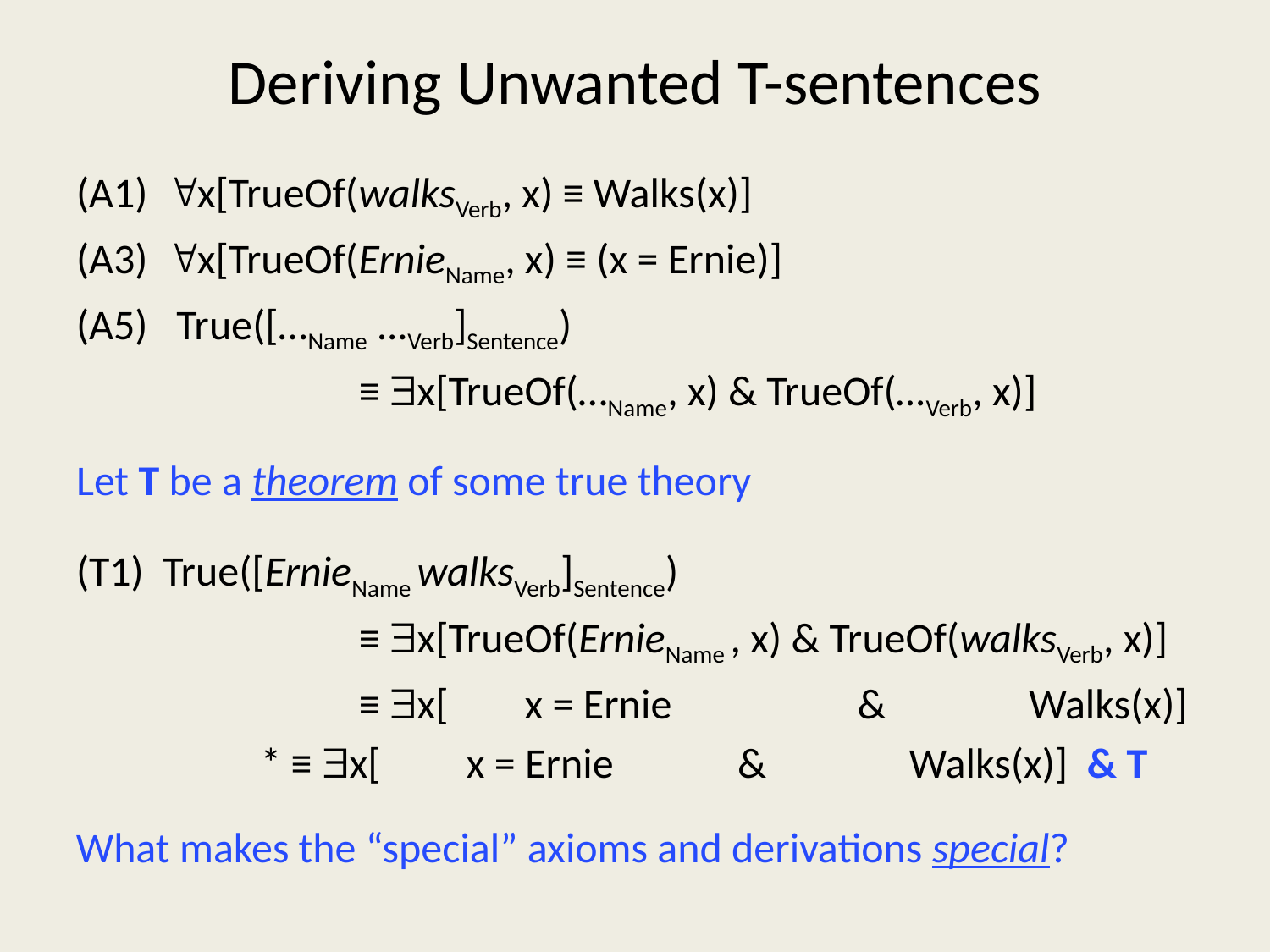

# Deriving Unwanted T-sentences
(A1)  ∀x[TrueOf(walksVerb, x) ≡ Walks(x)]
(A3)  ∀x[TrueOf(ErnieName, x) ≡ (x = Ernie)]
(A5)   True([…Name  …Verb]Sentence)
		   ≡ ∃x[TrueOf(…Name, x) & TrueOf(…Verb, x)]
Let T be a theorem of some true theory
(T1)  True([ErnieName walksVerb]Sentence)
		   ≡ ∃x[TrueOf(ErnieName , x) & TrueOf(walksVerb, x)]
		   ≡ ∃x[        x = Ernie 		  &               Walks(x)]
	      * ≡ ∃x[         x = Ernie             &               Walks(x)]  & T

What makes the “special” axioms and derivations special?